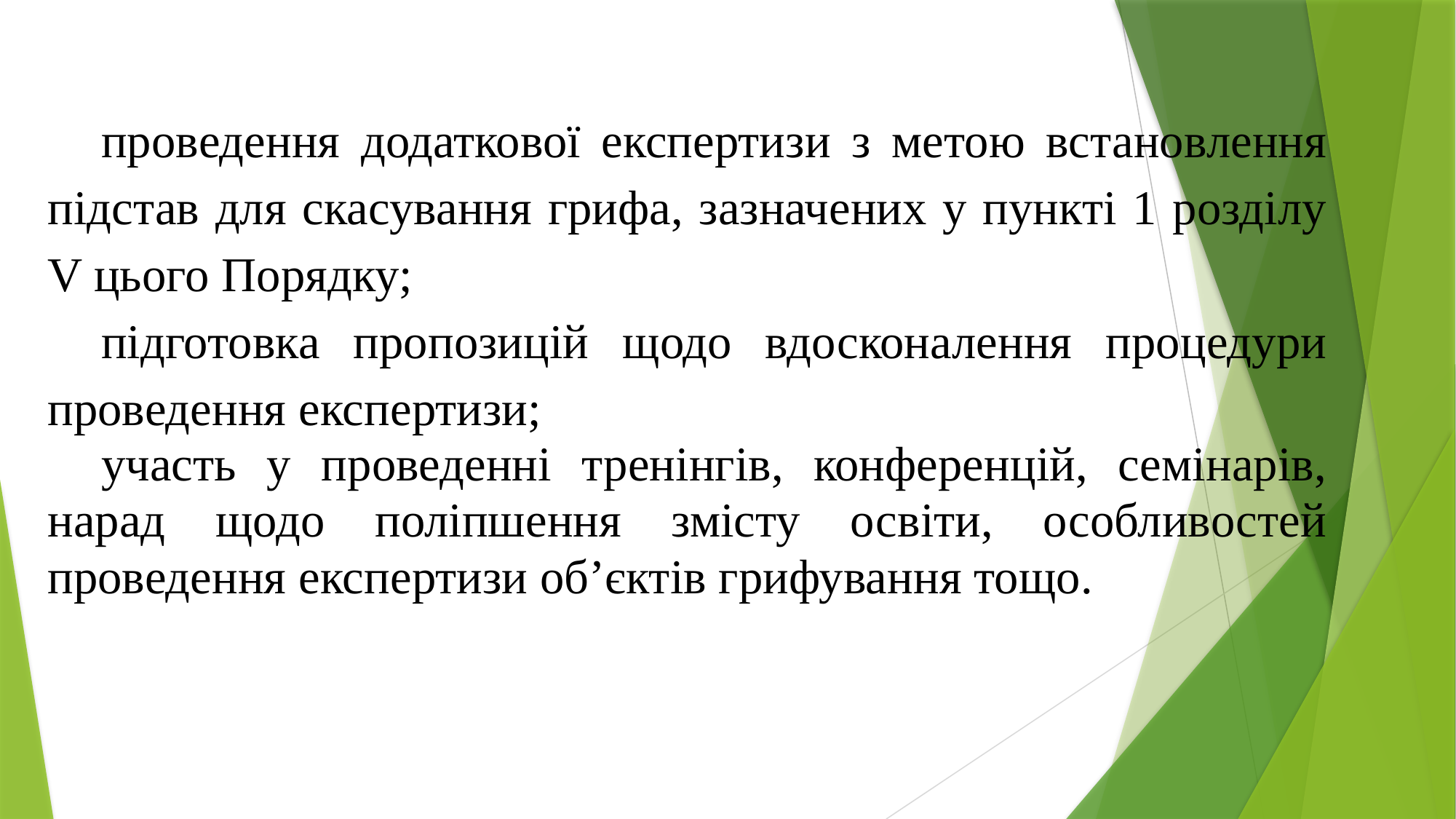

проведення додаткової експертизи з метою встановлення підстав для скасування грифа, зазначених у пункті 1 розділу V цього Порядку;
підготовка пропозицій щодо вдосконалення процедури проведення експертизи;
участь у проведенні тренінгів, конференцій, семінарів, нарад щодо поліпшення змісту освіти, особливостей проведення експертизи об’єктів грифування тощо.